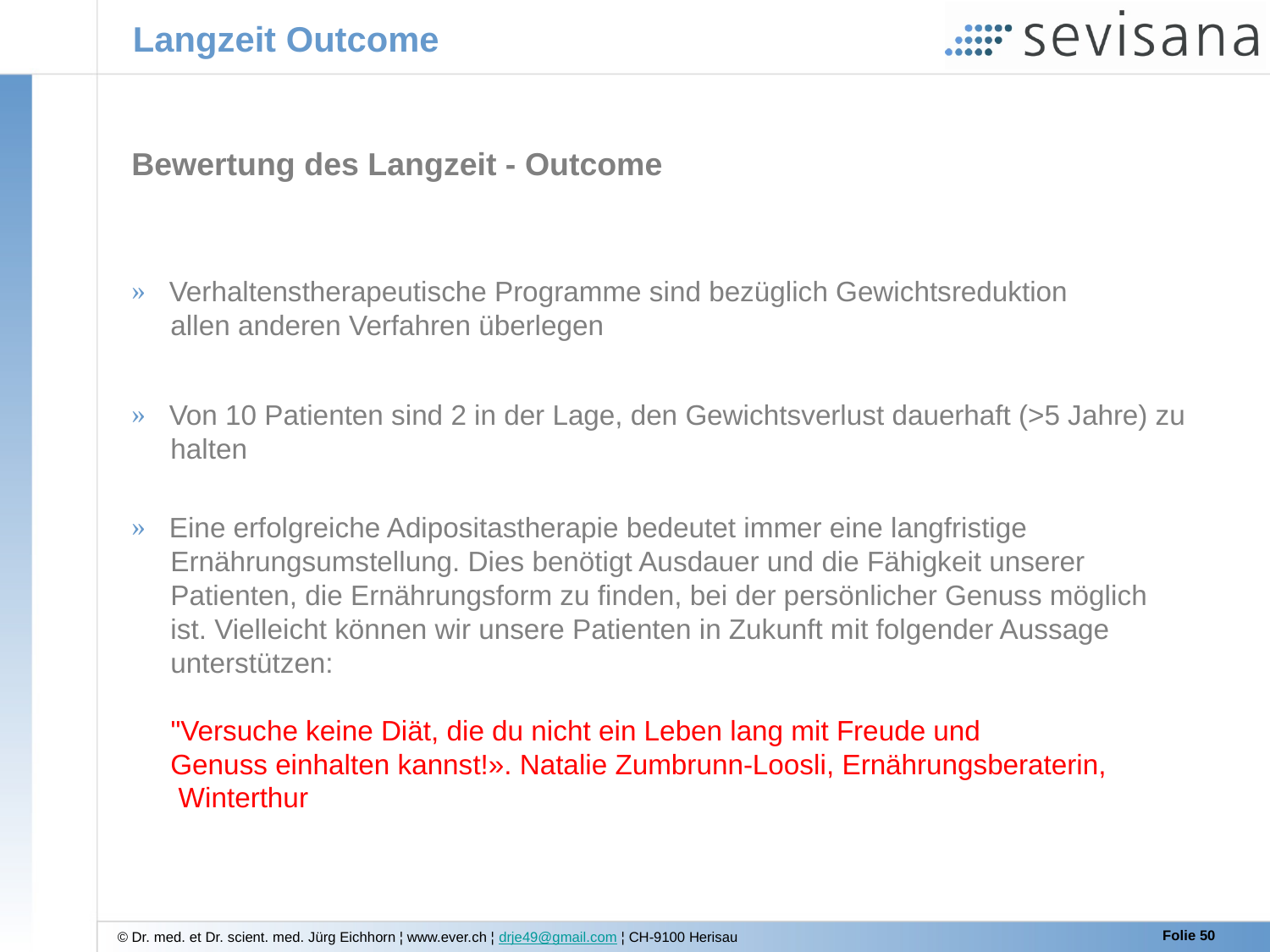

# Langzeit Outcome
Bewertung des Langzeit - Outcome

   Verhaltenstherapeutische Programme sind bezüglich Gewichtsreduktion
     allen anderen Verfahren überlegen

   Von 10 Patienten sind 2 in der Lage, den Gewichtsverlust dauerhaft (>5 Jahre) zu
     halten
   Eine erfolgreiche Adipositastherapie bedeutet immer eine langfristige
     Ernährungsumstellung. Dies benötigt Ausdauer und die Fähigkeit unserer
     Patienten, die Ernährungsform zu finden, bei der persönlicher Genuss möglich
     ist. Vielleicht können wir unsere Patienten in Zukunft mit folgender Aussage
     unterstützen:
     "Versuche keine Diät, die du nicht ein Leben lang mit Freude und
     Genuss einhalten kannst!». Natalie Zumbrunn-Loosli, Ernährungsberaterin,
      Winterthur